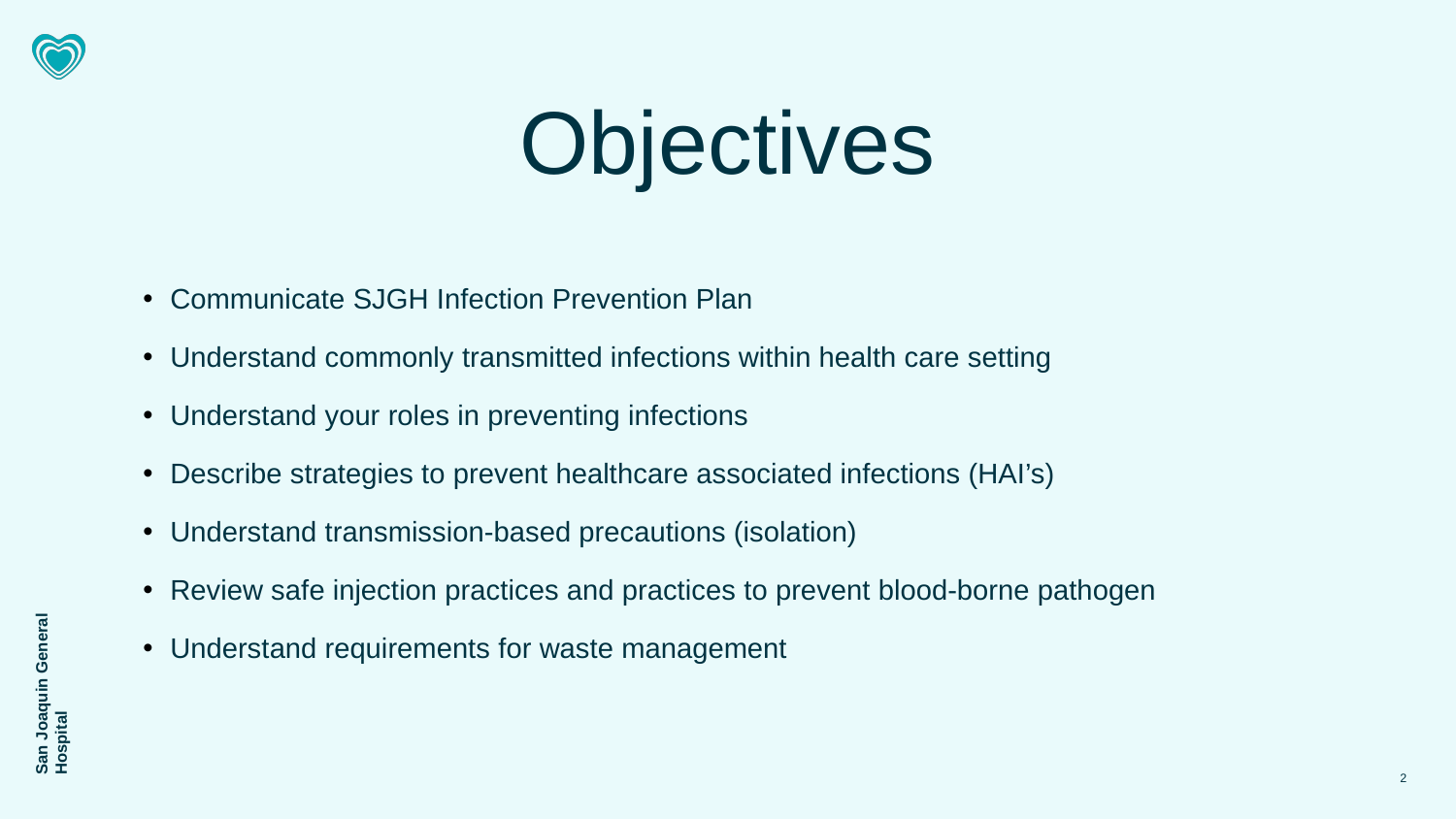

Objectives
Communicate SJGH Infection Prevention Plan
Understand commonly transmitted infections within health care setting
Understand your roles in preventing infections
Describe strategies to prevent healthcare associated infections (HAI’s)
Understand transmission-based precautions (isolation)
Review safe injection practices and practices to prevent blood-borne pathogen
Understand requirements for waste management
2